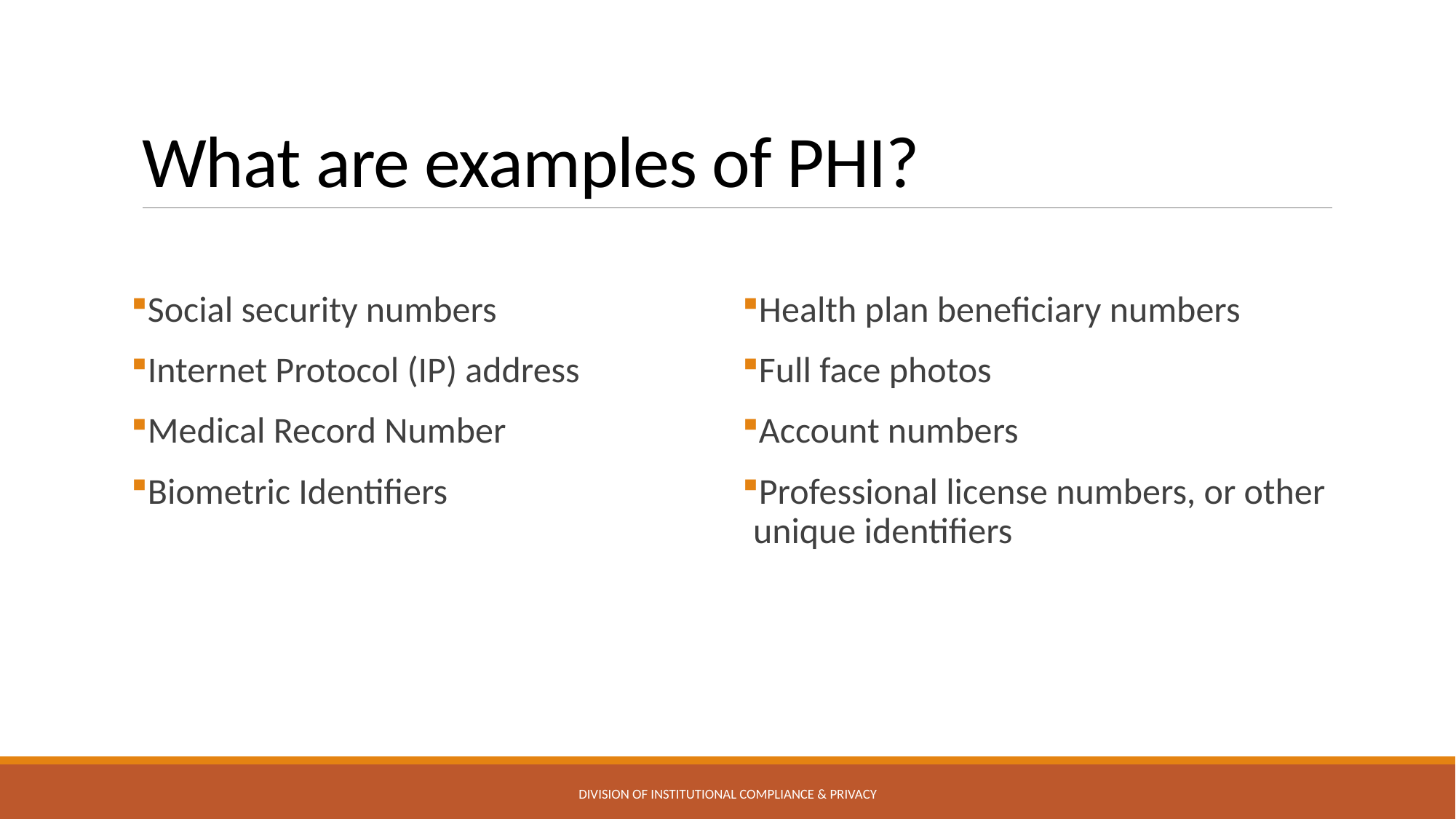

# What are examples of PHI?

Social security numbers
Internet Protocol (IP) address
Medical Record Number
Biometric Identifiers

Health plan beneficiary numbers
Full face photos
Account numbers
Professional license numbers, or other unique identifiers

Division of Institutional Compliance & Privacy